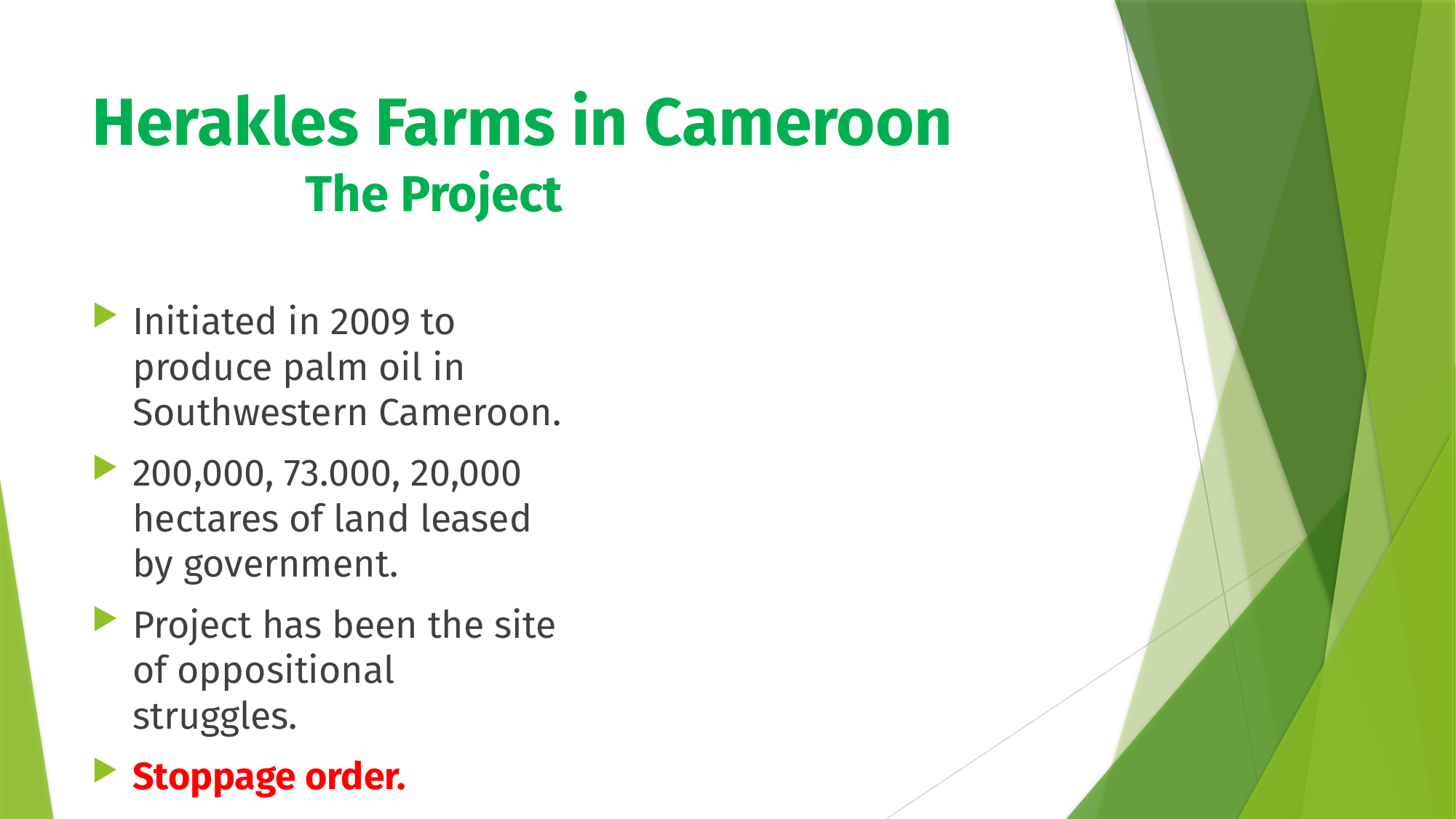

# Herakles Farms in Cameroon The Project

Initiated in 2009 to produce palm oil in Southwestern Cameroon.
200,000, 73.000, 20,000 hectares of land leased by government.
Project has been the site of oppositional struggles.
Stoppage order.